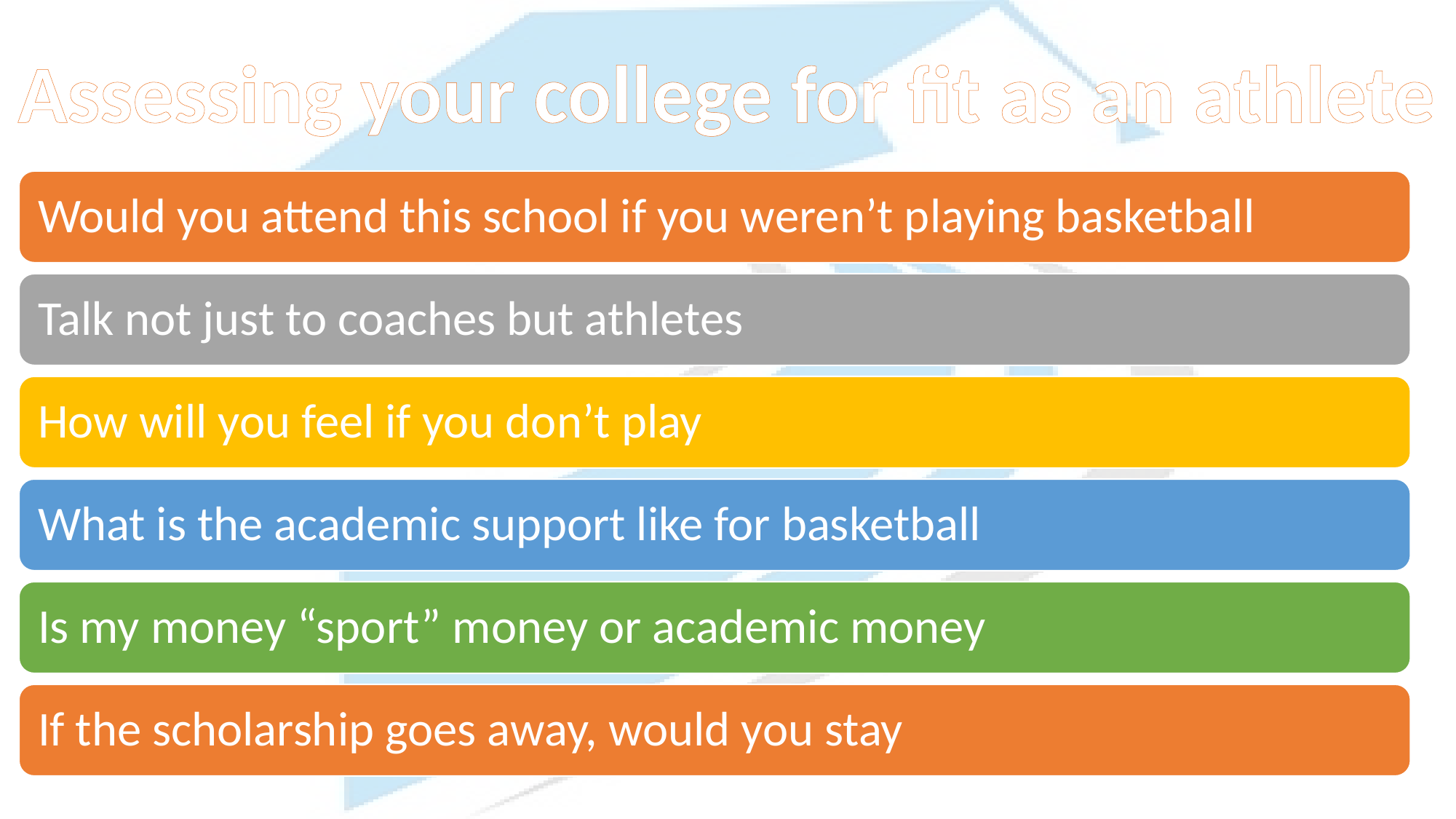

Assessing your college for fit as an athlete
Would you attend this school if you weren’t playing basketball
Talk not just to coaches but athletes
How will you feel if you don’t play
What is the academic support like for basketball
Is my money “sport” money or academic money
If the scholarship goes away, would you stay